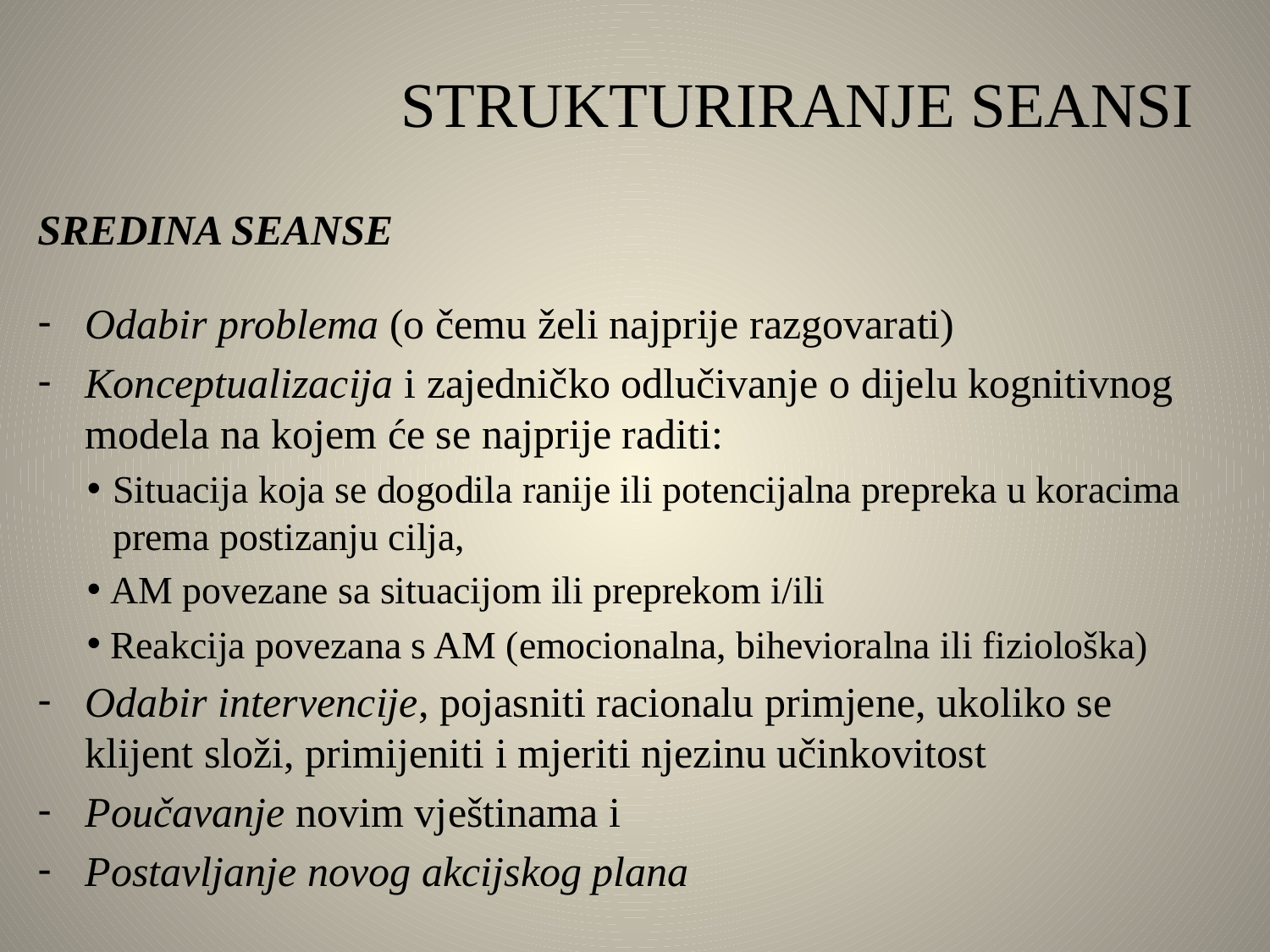

# STRUKTURIRANJE SEANSI
SREDINA SEANSE

Odabir problema (o čemu želi najprije razgovarati)
Konceptualizacija i zajedničko odlučivanje o dijelu kognitivnog modela na kojem će se najprije raditi:
Situacija koja se dogodila ranije ili potencijalna prepreka u koracima prema postizanju cilja,
 AM povezane sa situacijom ili preprekom i/ili
 Reakcija povezana s AM (emocionalna, bihevioralna ili fiziološka)
Odabir intervencije, pojasniti racionalu primjene, ukoliko se klijent složi, primijeniti i mjeriti njezinu učinkovitost
Poučavanje novim vještinama i
Postavljanje novog akcijskog plana